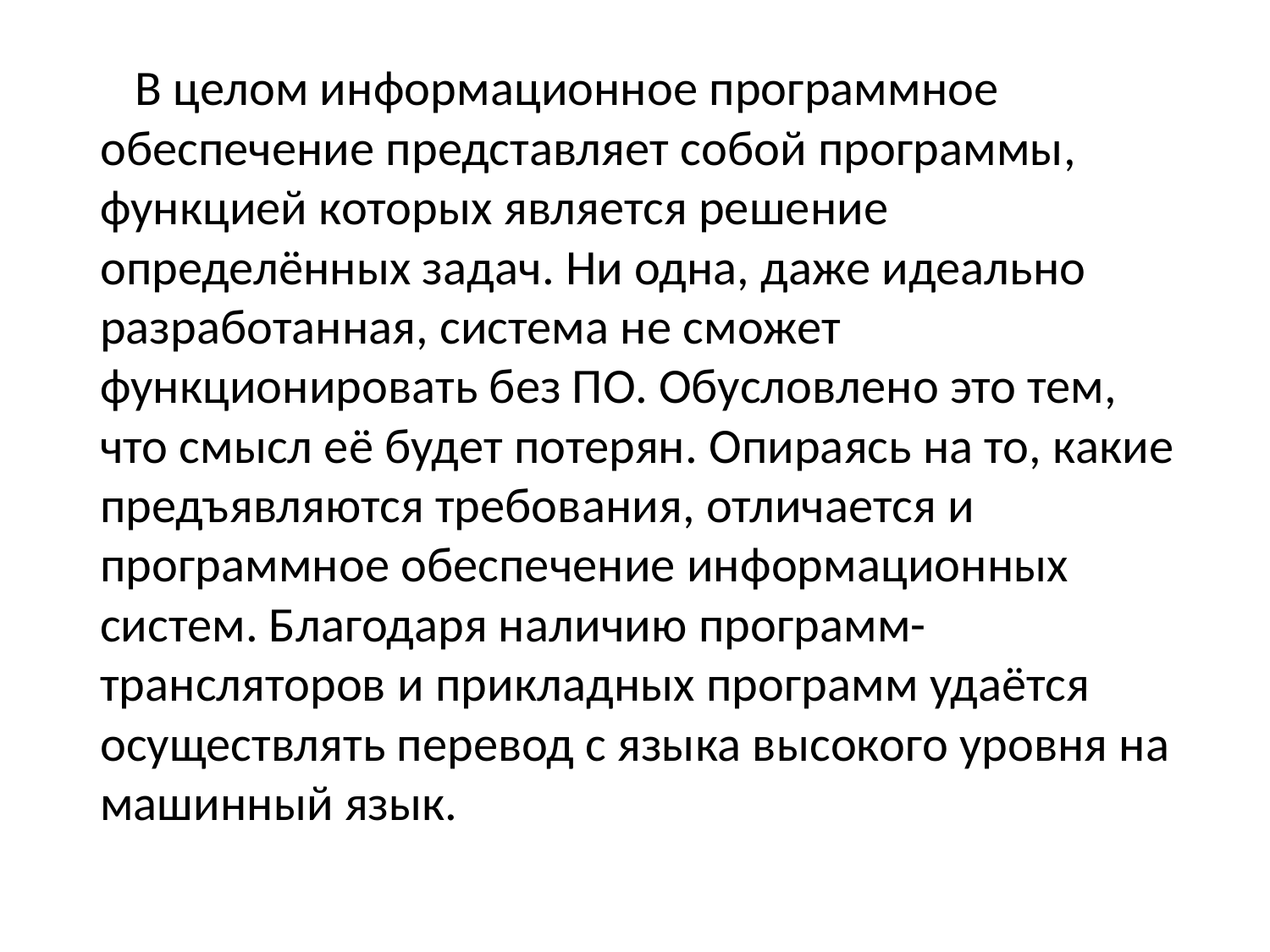

В целом информационное программное обеспечение представляет собой программы, функцией которых является решение определённых задач. Ни одна, даже идеально разработанная, система не сможет функционировать без ПО. Обусловлено это тем, что смысл её будет потерян. Опираясь на то, какие предъявляются требования, отличается и программное обеспечение информационных систем. Благодаря наличию программ-трансляторов и прикладных программ удаётся осуществлять перевод с языка высокого уровня на машинный язык.